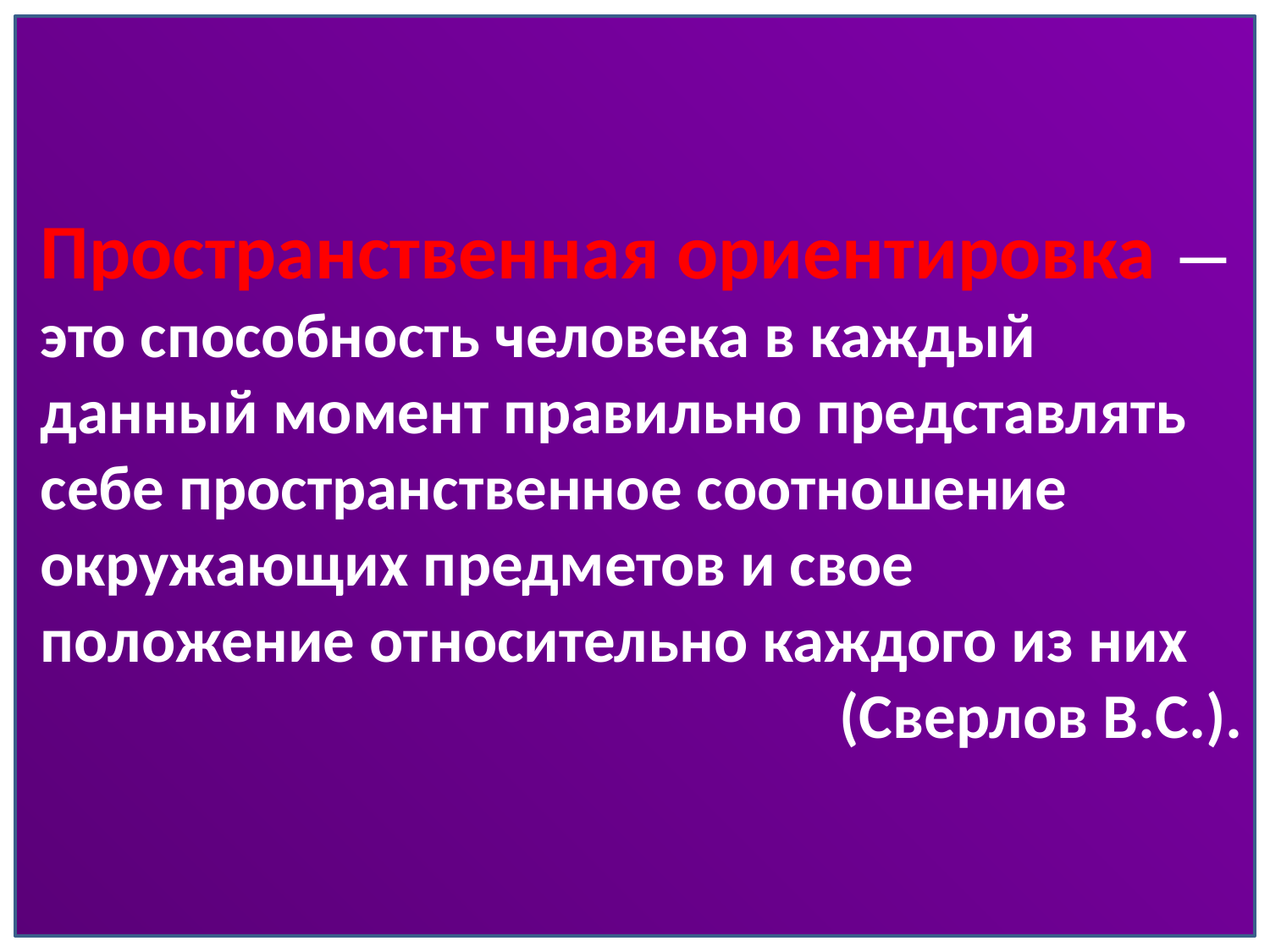

Пространственная ориентировка — это способность человека в каждый данный момент правильно представлять себе пространственное соотношение окружающих предметов и свое положение относительно каждого из них
(Сверлов В.С.).